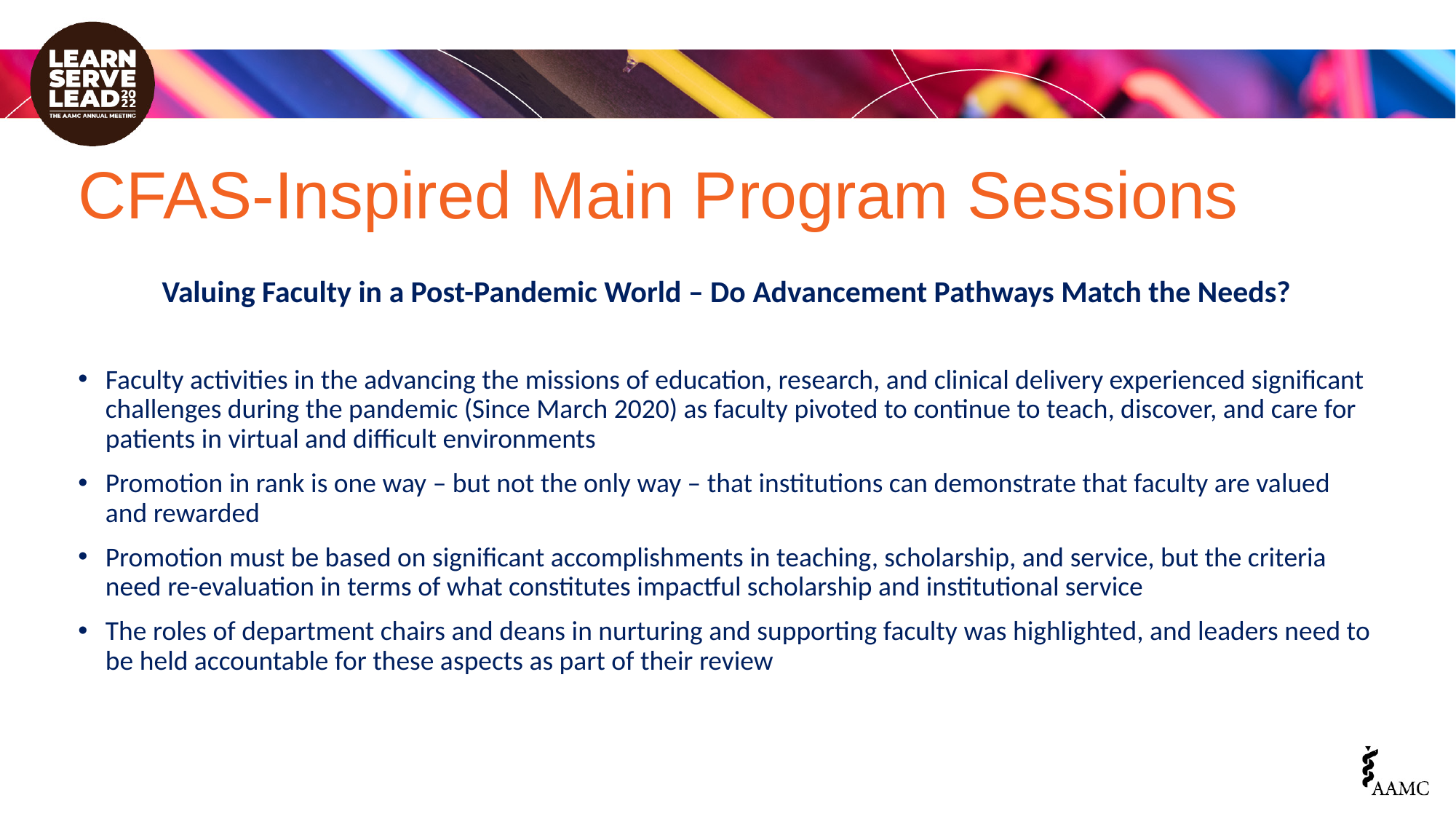

# CFAS-Inspired Main Program Sessions
Valuing Faculty in a Post-Pandemic World – Do Advancement Pathways Match the Needs?

Faculty activities in the advancing the missions of education, research, and clinical delivery experienced significant challenges during the pandemic (Since March 2020) as faculty pivoted to continue to teach, discover, and care for patients in virtual and difficult environments
Promotion in rank is one way – but not the only way – that institutions can demonstrate that faculty are valued and rewarded
Promotion must be based on significant accomplishments in teaching, scholarship, and service, but the criteria need re-evaluation in terms of what constitutes impactful scholarship and institutional service
The roles of department chairs and deans in nurturing and supporting faculty was highlighted, and leaders need to be held accountable for these aspects as part of their review